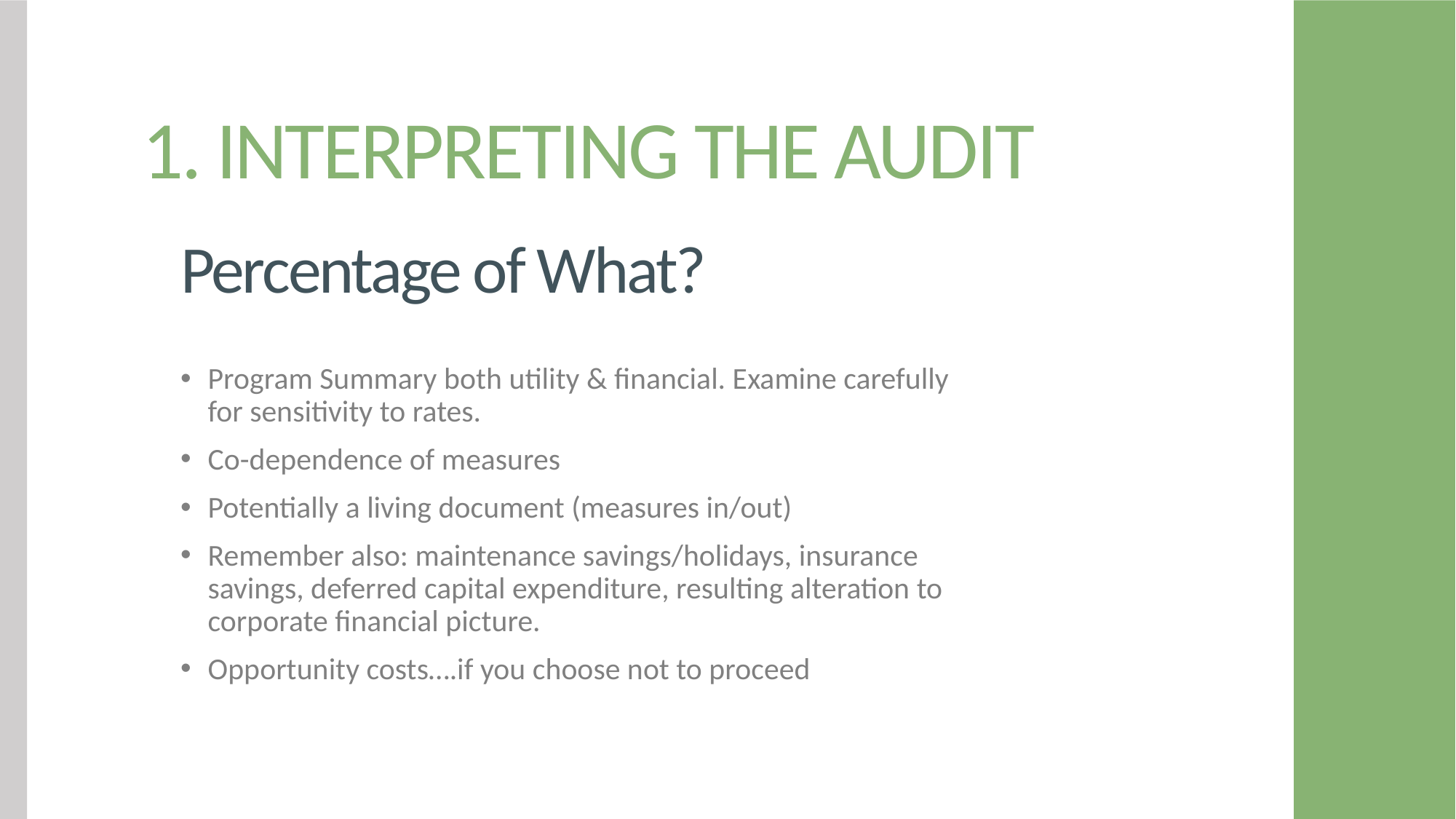

1. INTERPRETING THE AUDIT
Percentage of What?

Program Summary both utility & financial. Examine carefully for sensitivity to rates.
Co-dependence of measures
Potentially a living document (measures in/out)
Remember also: maintenance savings/holidays, insurance savings, deferred capital expenditure, resulting alteration to corporate financial picture.
Opportunity costs….if you choose not to proceed